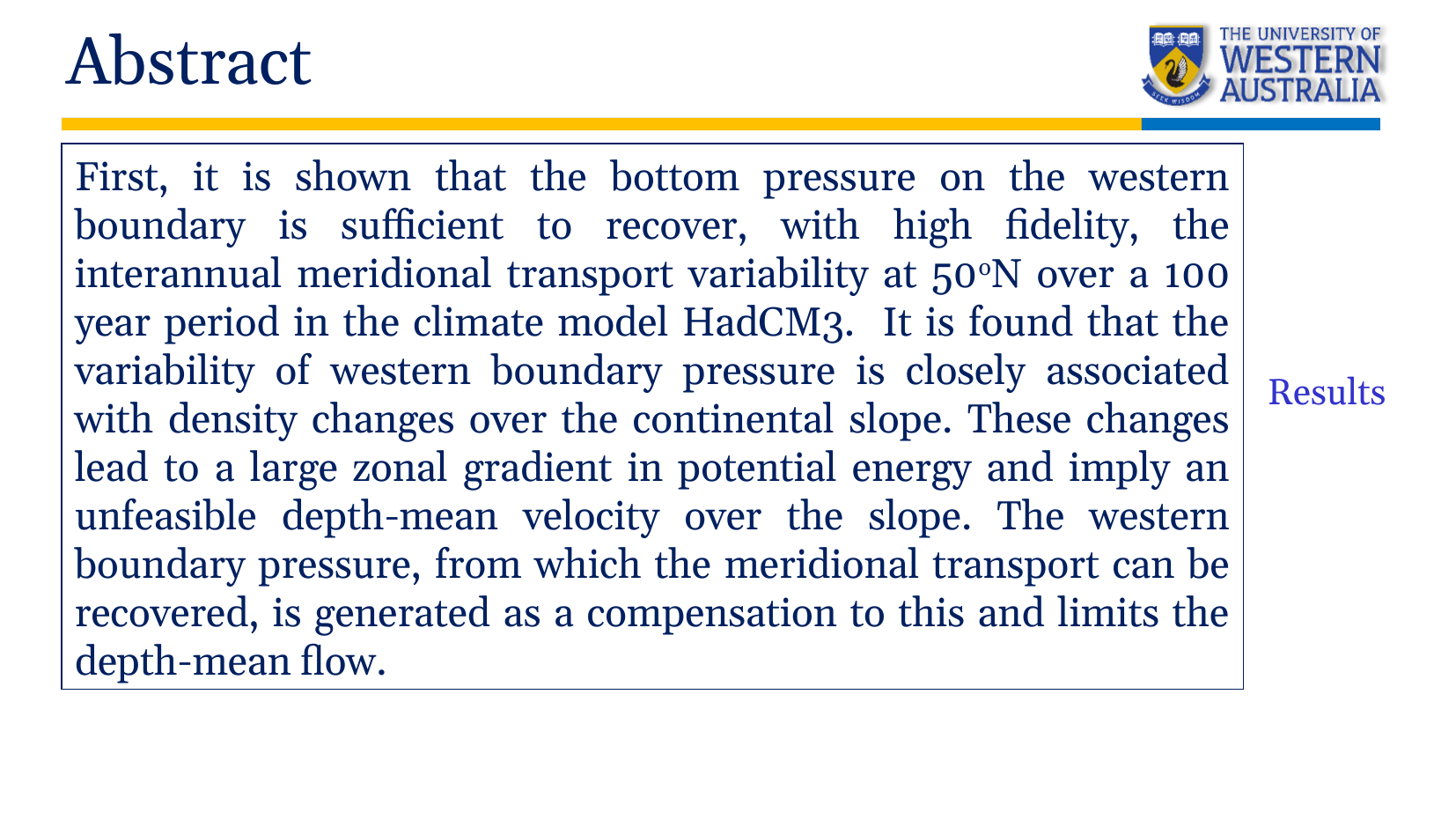

Abstract
First, it is shown that the bottom pressure on the western boundary is sufficient to recover, with high fidelity, the interannual meridional transport variability at 50oN over a 100 year period in the climate model HadCM3.  It is found that the variability of western boundary pressure is closely associated with density changes over the continental slope. These changes lead to a large zonal gradient in potential energy and imply an unfeasible depth-mean velocity over the slope. The western boundary pressure, from which the meridional transport can be recovered, is generated as a compensation to this and limits the depth-mean flow.
Results